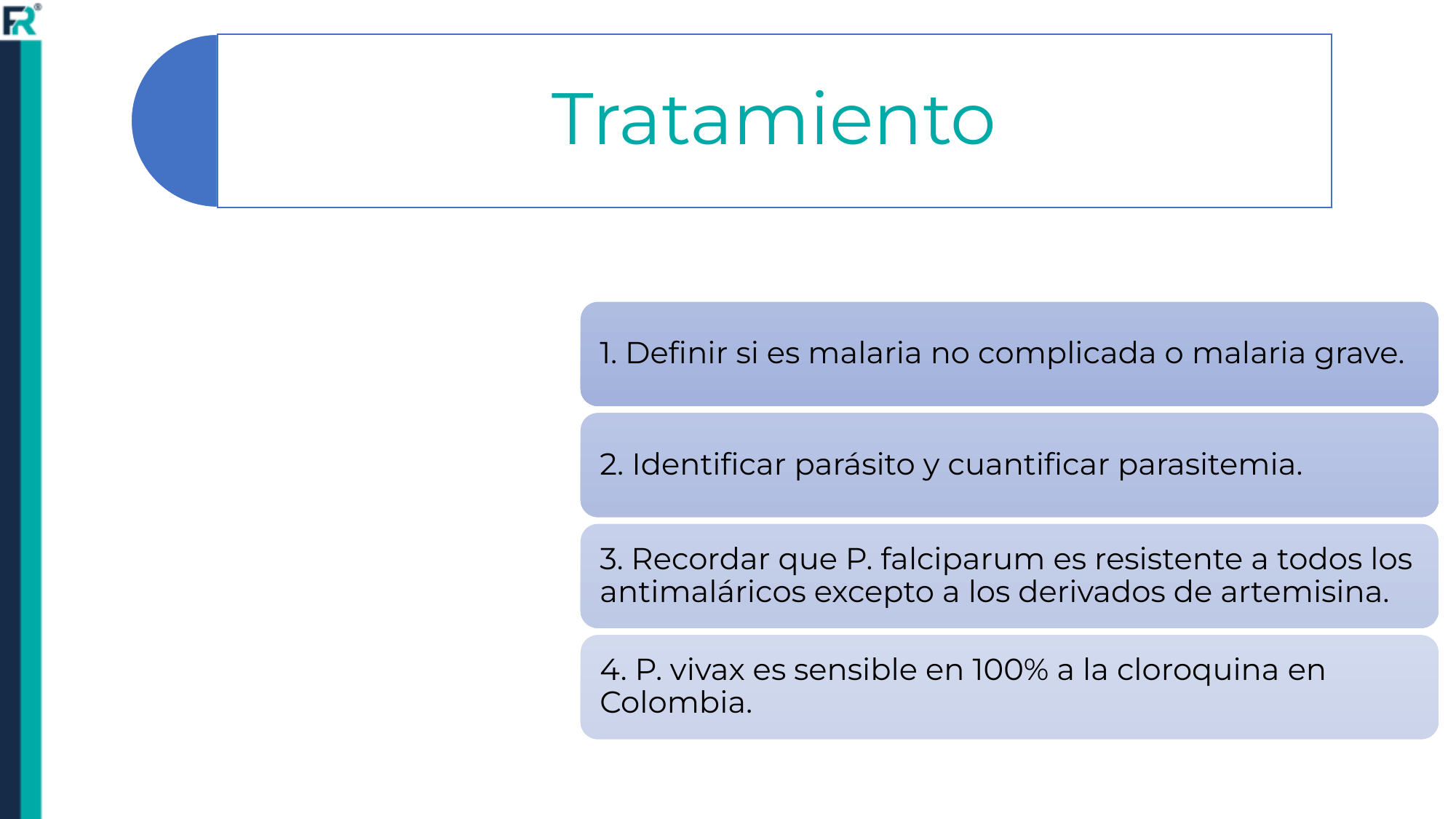

Tratamiento
1. Definir si es malaria no complicada o malaria grave.
2. Identificar parásito y cuantificar parasitemia.
3. Recordar que P. falciparum es resistente a todos los antimaláricos excepto a los derivados de artemisina.
4. P. vivax es sensible en 100% a la cloroquina en Colombia.